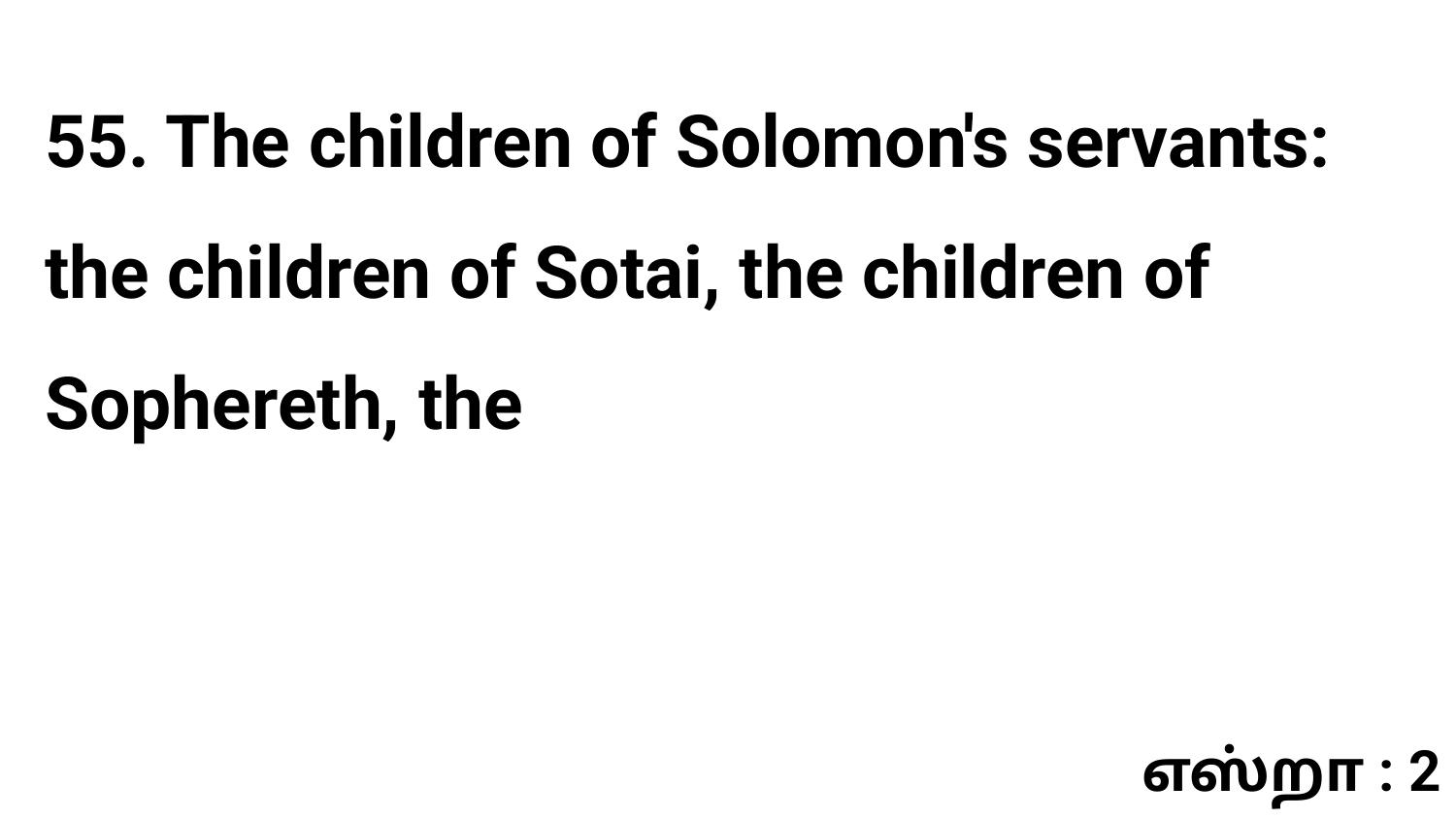

55. The children of Solomon's servants: the children of Sotai, the children of Sophereth, the
எஸ்றா : 2